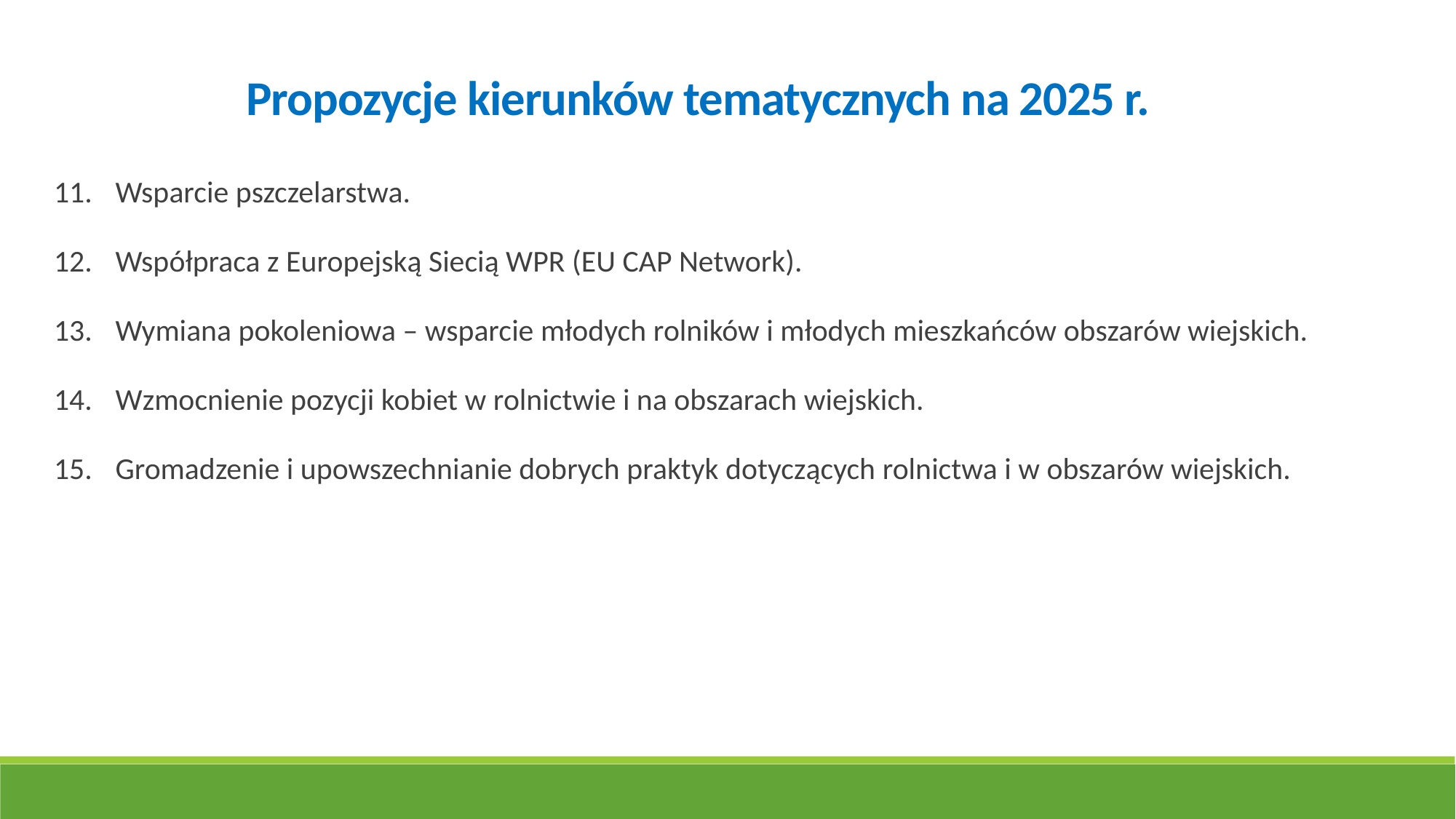

Propozycje kierunków tematycznych na 2025 r.
Wsparcie pszczelarstwa.
Współpraca z Europejską Siecią WPR (EU CAP Network).
Wymiana pokoleniowa – wsparcie młodych rolników i młodych mieszkańców obszarów wiejskich.
Wzmocnienie pozycji kobiet w rolnictwie i na obszarach wiejskich.
Gromadzenie i upowszechnianie dobrych praktyk dotyczących rolnictwa i w obszarów wiejskich.